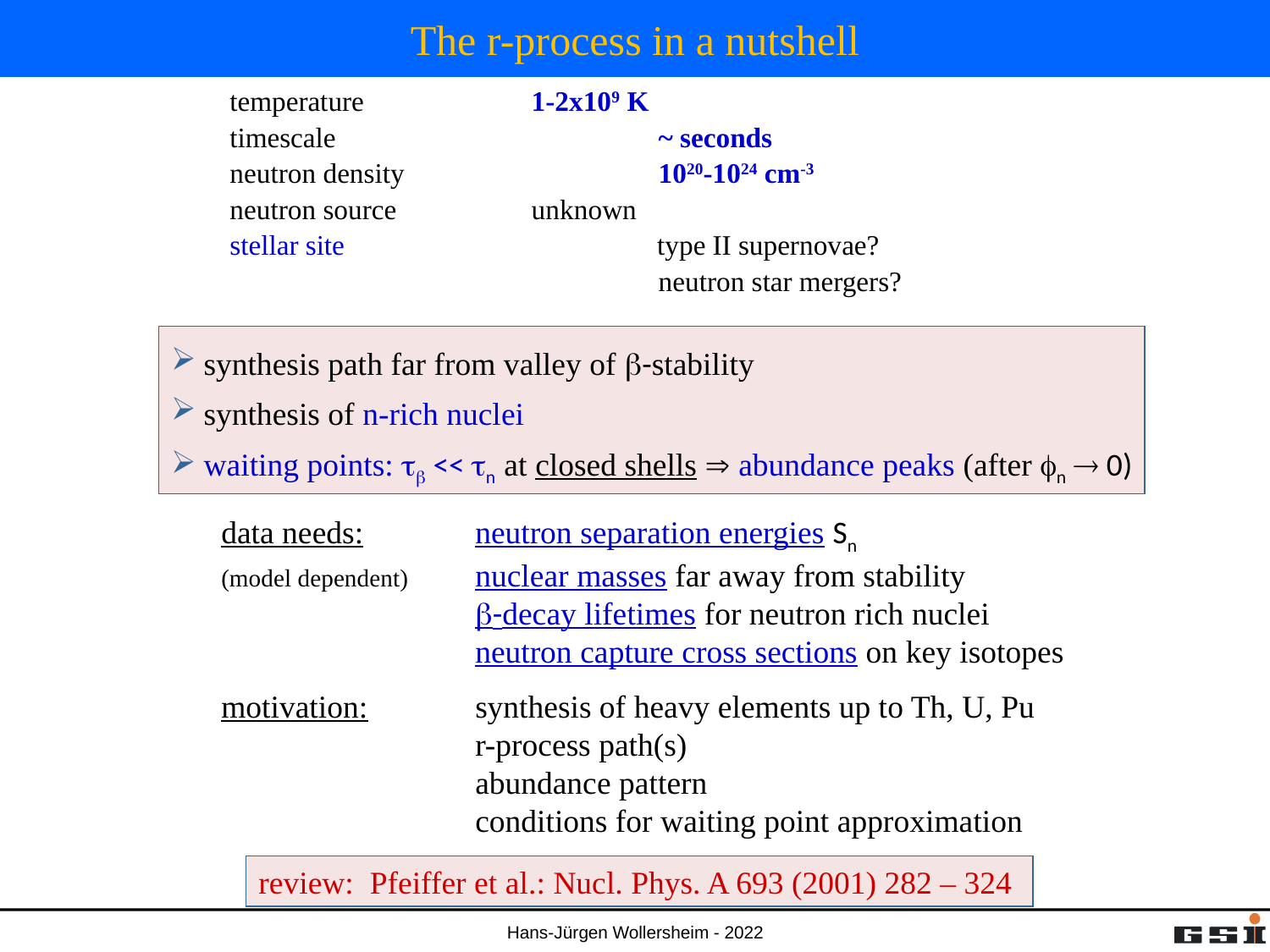

# The r-process in a nutshell
temperature		1-2x109 K
timescale			~ seconds
neutron density		1020-1024 cm-3
neutron source		unknown
stellar site		                  type II supernovae?
				neutron star mergers?
 synthesis path far from valley of β-stability
 synthesis of n-rich nuclei
 waiting points: τβ << τn  at closed shells ⇒ abundance peaks (after φn → 0)
data needs:	neutron separation energies Sn
(model dependent)	nuclear masses far away from stability
		β-decay lifetimes for neutron rich nuclei
		neutron capture cross sections on key isotopes

motivation:	synthesis of heavy elements up to Th, U, Pu
		r-process path(s)
		abundance pattern
		conditions for waiting point approximation
review:  Pfeiffer et al.: Nucl. Phys. A 693 (2001) 282 – 324